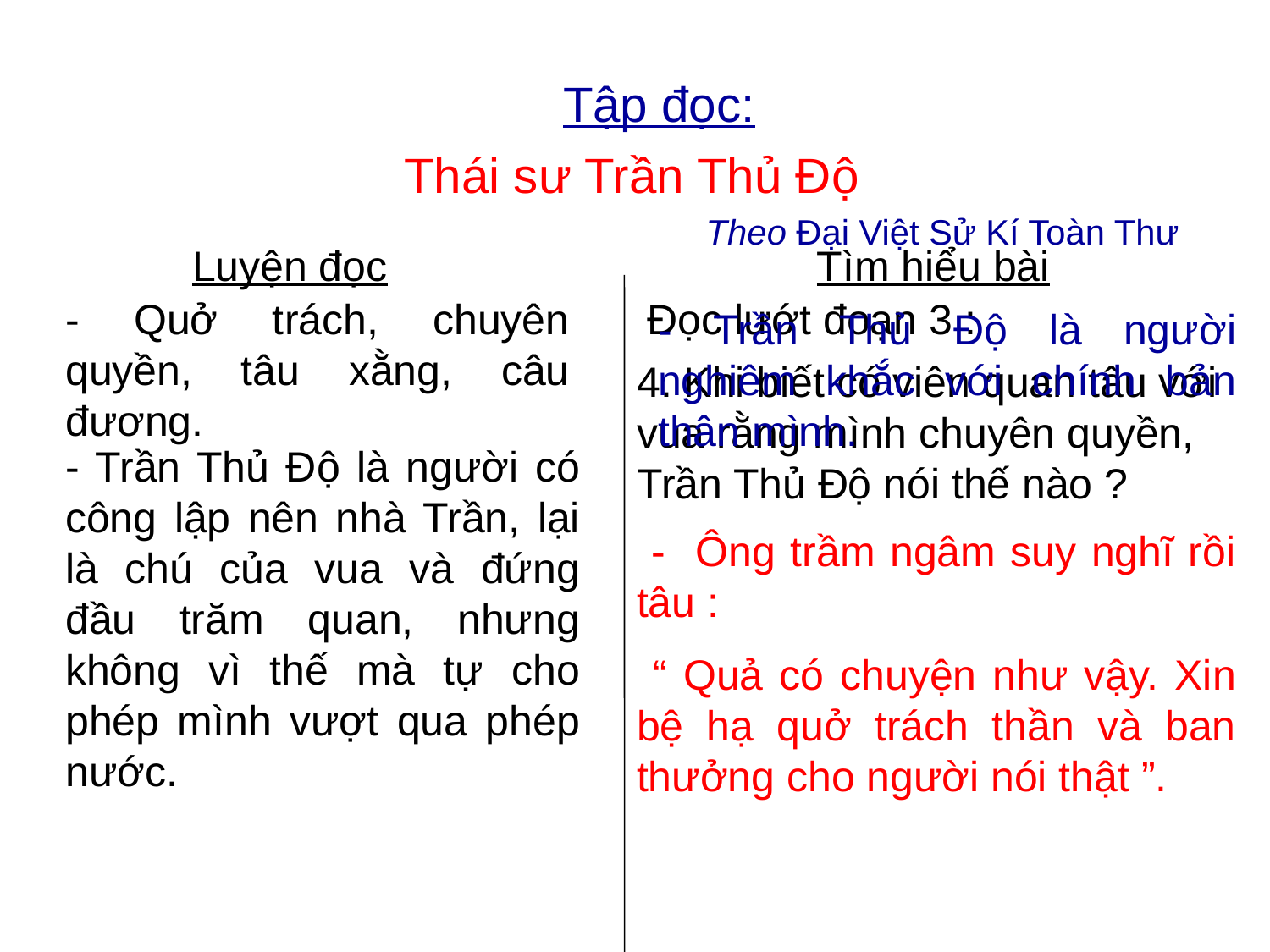

Tập đọc:
Thái sư Trần Thủ Độ
                               Theo Đại Việt Sử Kí Toàn Thư
Luyện đọc
Tìm hiểu bài

- Quở trách, chuyên quyền, tâu xằng, câu đương.
Đọc lướt đoạn 3 :
- Trần Thủ Độ là người nghiêm khắc với chính bản thân mình.
4. Khi biết có viên quan tâu với vua rằng mình chuyên quyền, Trần Thủ Độ nói thế nào ?
- Trần Thủ Độ là người có công lập nên nhà Trần, lại là chú của vua và đứng đầu trăm quan, nhưng không vì thế mà tự cho phép mình vượt qua phép nước.
 -  Ông trầm ngâm suy nghĩ rồi tâu :
 “ Quả có chuyện như vậy. Xin bệ hạ quở trách thần và ban thưởng cho người nói thật ”.